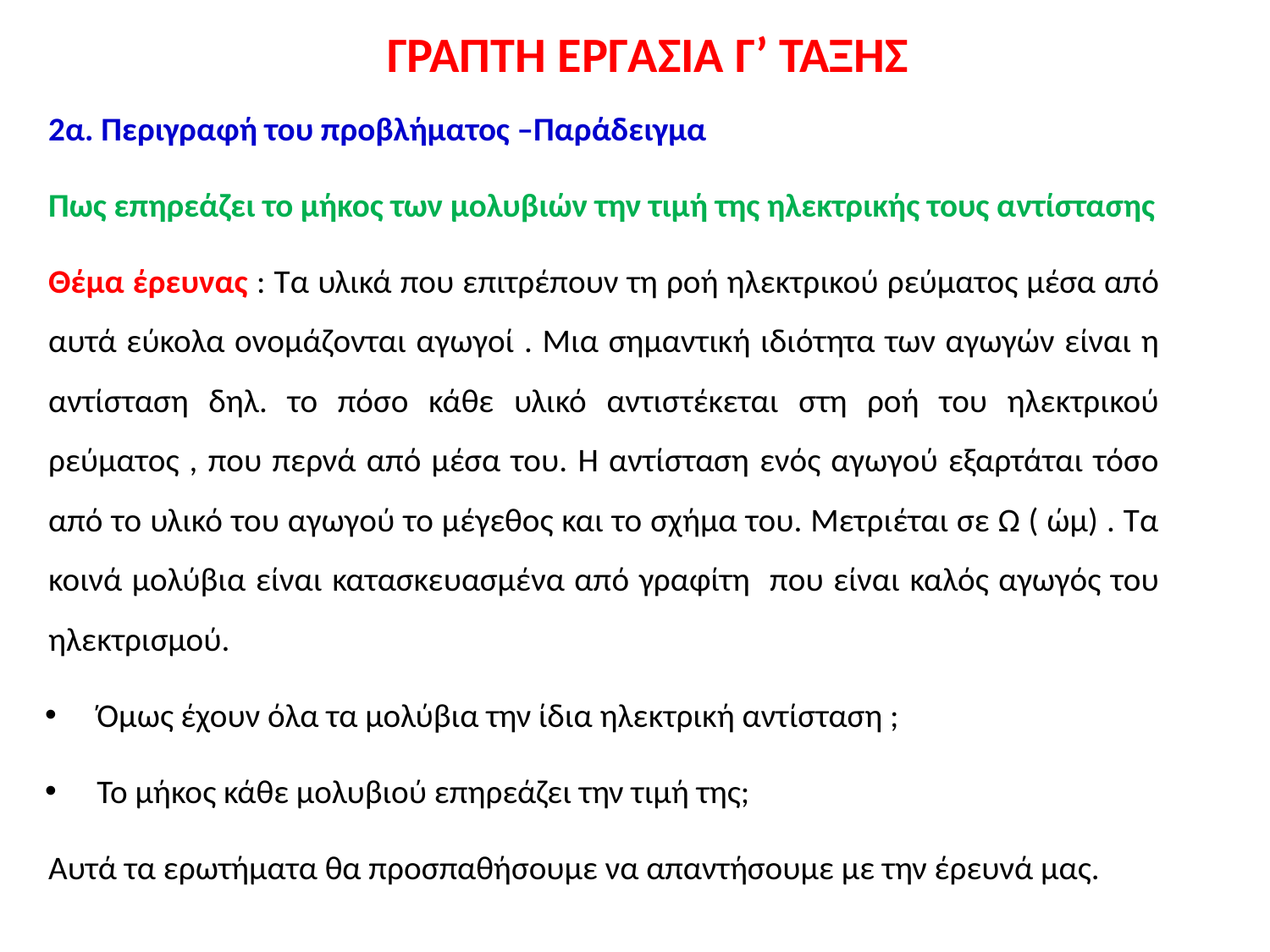

# ΓΡΑΠΤΗ ΕΡΓΑΣΙΑ Γ’ ΤΑΞΗΣ
2α. Περιγραφή του προβλήματος –Παράδειγμα
Πως επηρεάζει το μήκος των μολυβιών την τιμή της ηλεκτρικής τους αντίστασης
Θέμα έρευνας : Τα υλικά που επιτρέπουν τη ροή ηλεκτρικού ρεύματος μέσα από αυτά εύκολα ονομάζονται αγωγοί . Μια σημαντική ιδιότητα των αγωγών είναι η αντίσταση δηλ. το πόσο κάθε υλικό αντιστέκεται στη ροή του ηλεκτρικού ρεύματος , που περνά από μέσα του. Η αντίσταση ενός αγωγού εξαρτάται τόσο από το υλικό του αγωγού το μέγεθος και το σχήμα του. Μετριέται σε Ω ( ώμ) . Τα κοινά μολύβια είναι κατασκευασμένα από γραφίτη  που είναι καλός αγωγός του ηλεκτρισμού.
Όμως έχουν όλα τα μολύβια την ίδια ηλεκτρική αντίσταση ;
Το μήκος κάθε μολυβιού επηρεάζει την τιμή της;
Αυτά τα ερωτήματα θα προσπαθήσουμε να απαντήσουμε με την έρευνά μας.